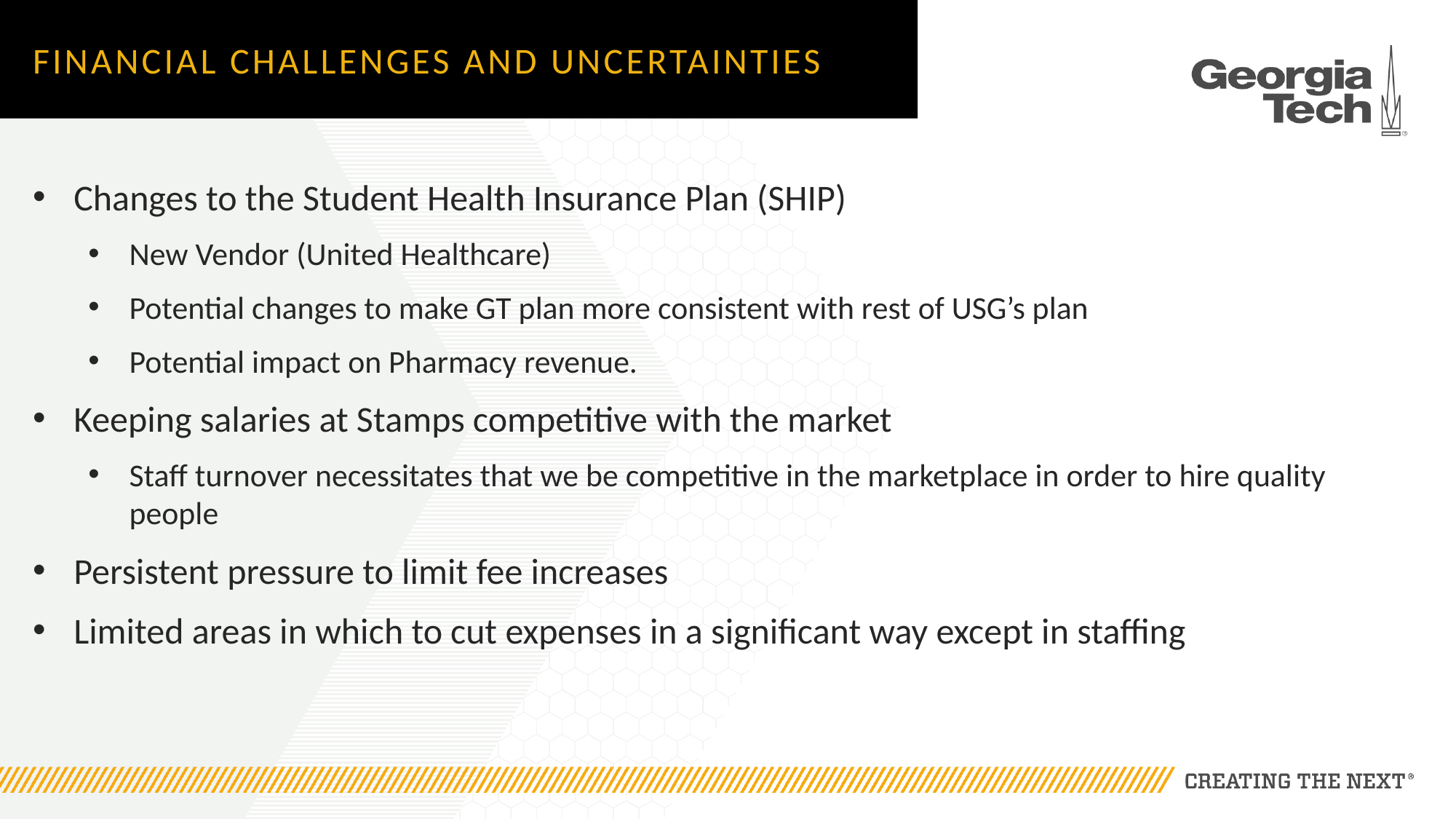

# Financial Challenges and Uncertainties
Changes to the Student Health Insurance Plan (SHIP)
New Vendor (United Healthcare)
Potential changes to make GT plan more consistent with rest of USG’s plan
Potential impact on Pharmacy revenue.
Keeping salaries at Stamps competitive with the market
Staff turnover necessitates that we be competitive in the marketplace in order to hire quality people
Persistent pressure to limit fee increases
Limited areas in which to cut expenses in a significant way except in staffing